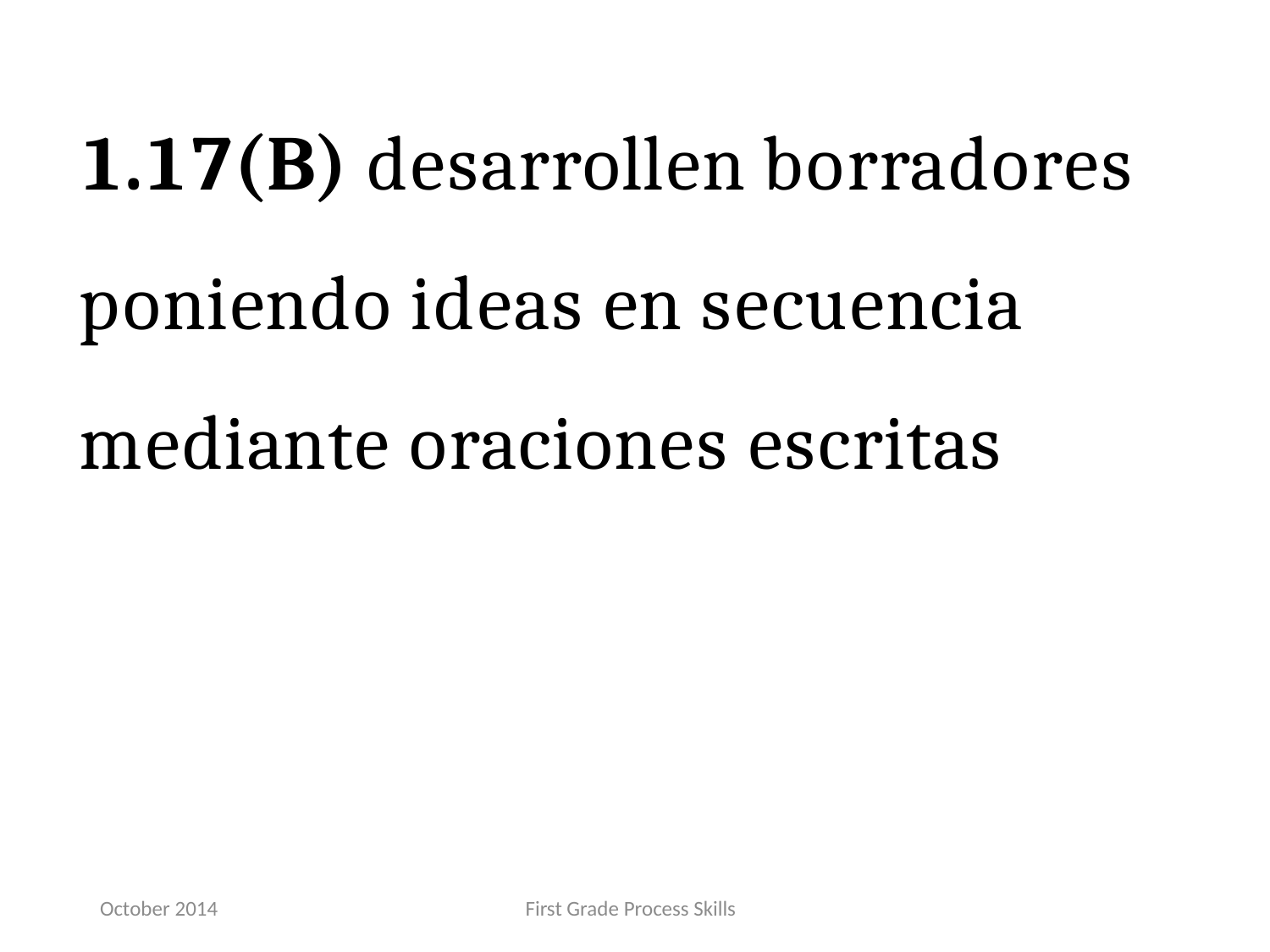

1.17(B) desarrollen borradores poniendo ideas en secuencia mediante oraciones escritas

October 2014
First Grade Process Skills